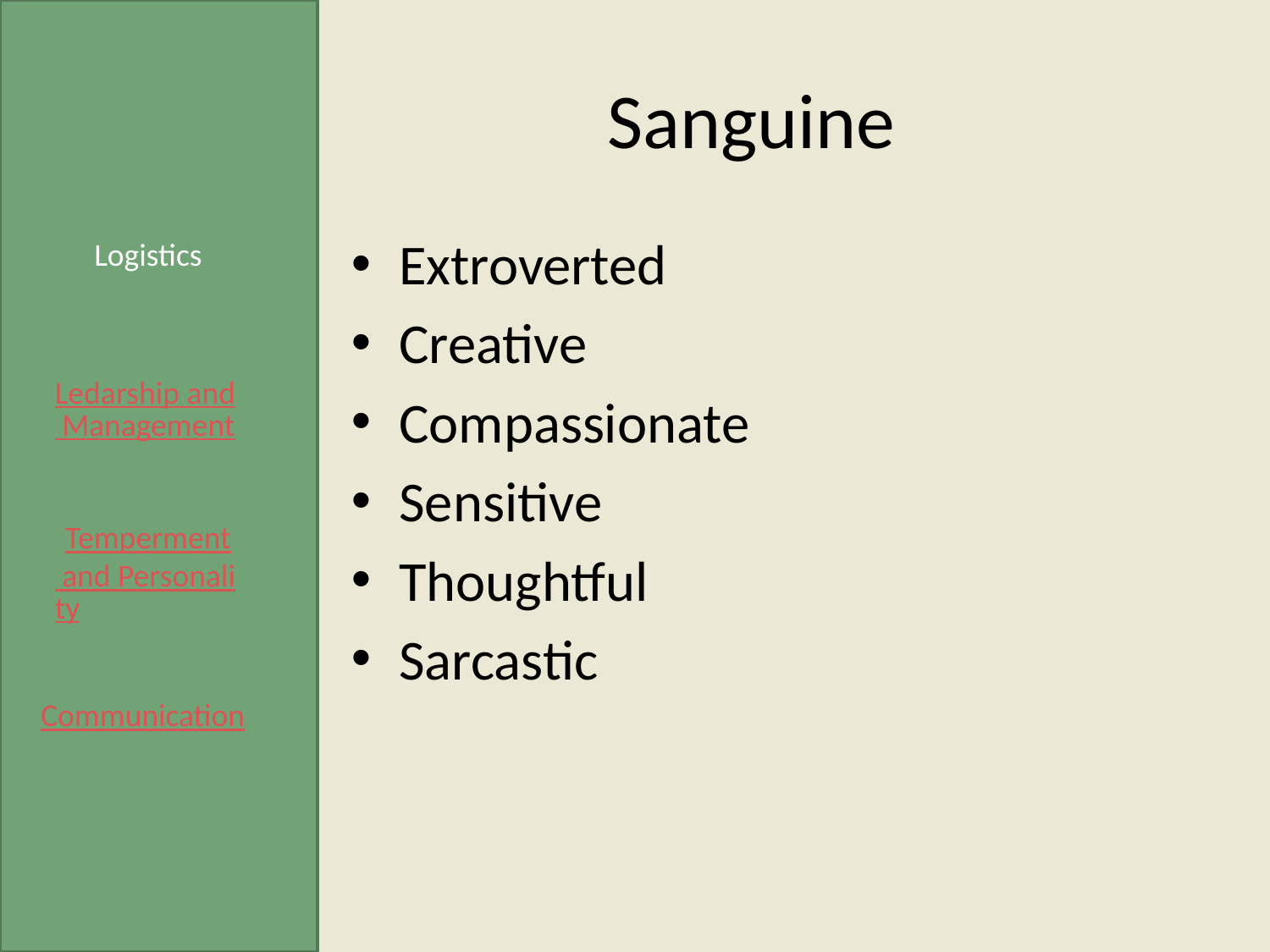

# Sanguine
Extroverted
Creative
Compassionate
Sensitive
Thoughtful
Sarcastic